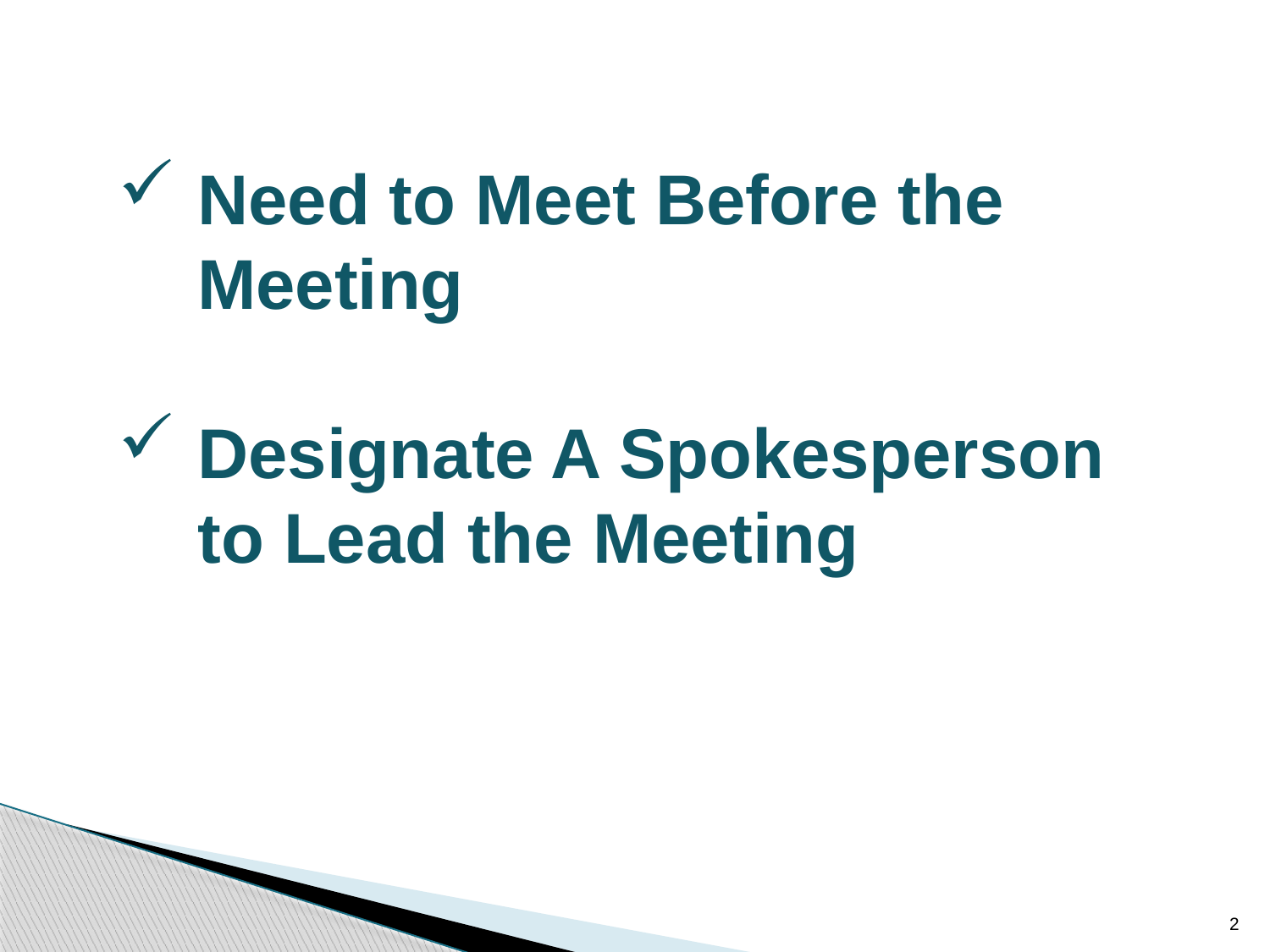

Need to Meet Before the Meeting

Designate A Spokesperson to Lead the Meeting

2